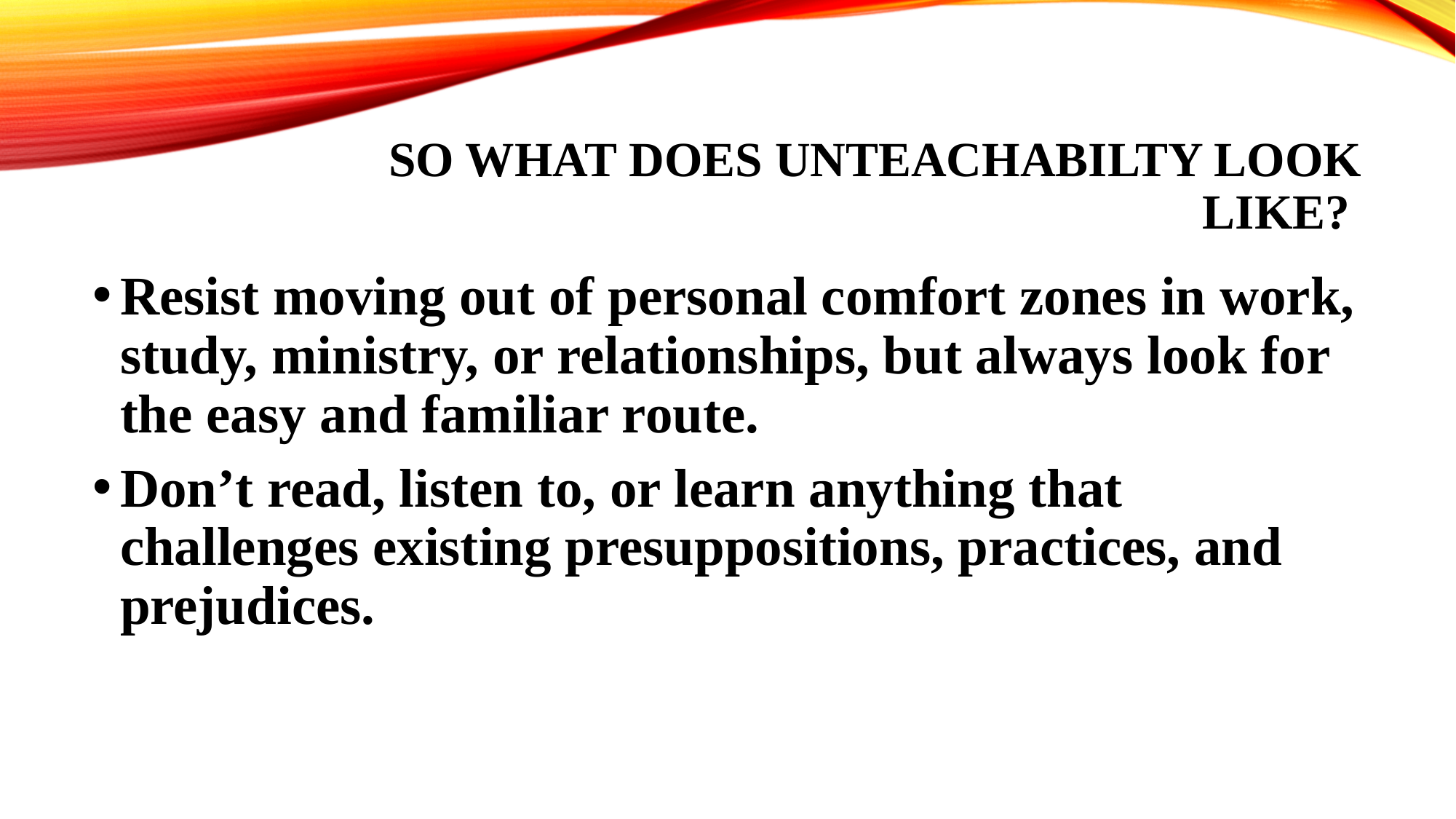

# So what does unteachabilty look like?
Resist moving out of personal comfort zones in work, study, ministry, or relationships, but always look for the easy and familiar route.
Don’t read, listen to, or learn anything that challenges existing presuppositions, practices, and prejudices.